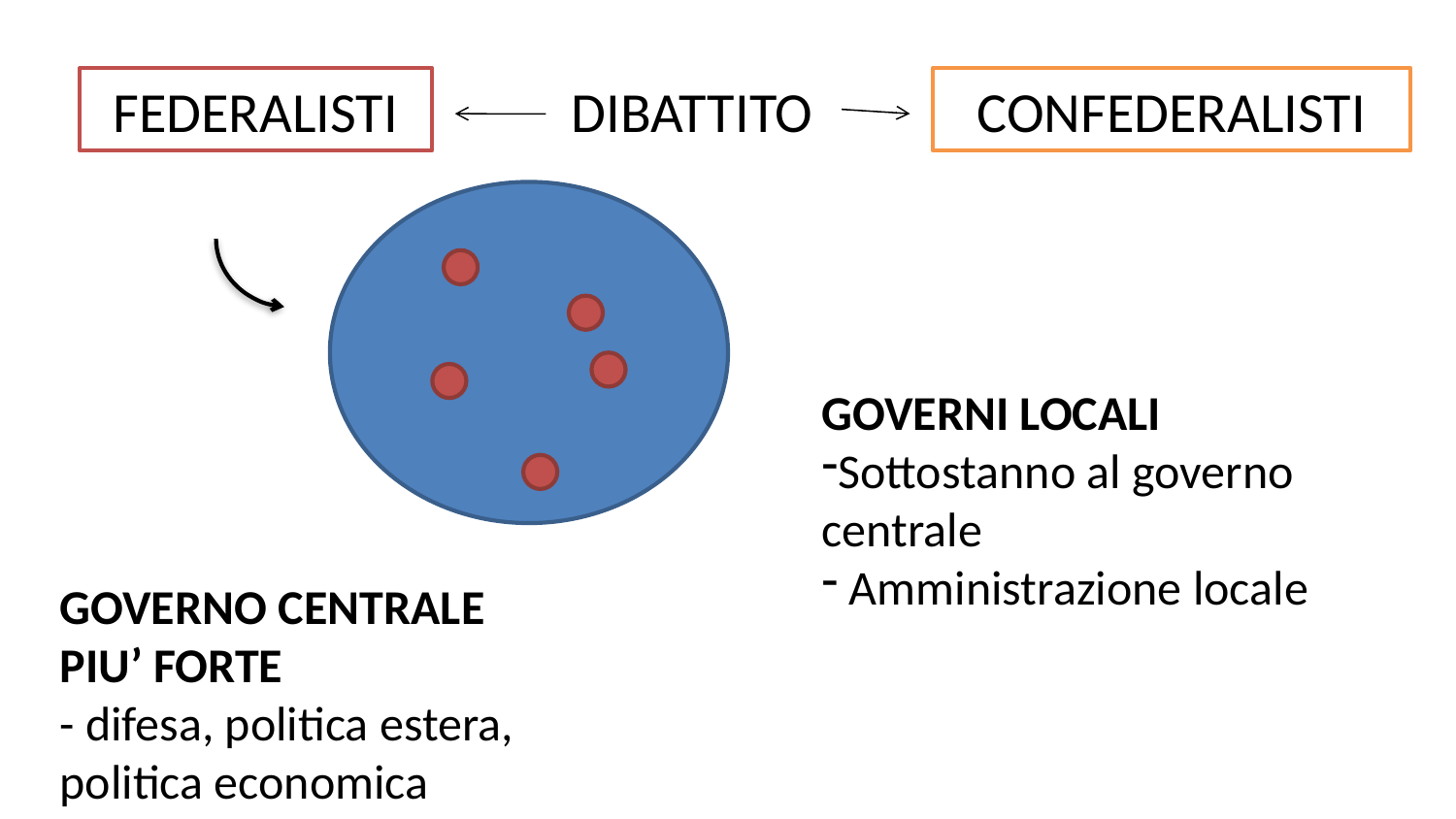

FEDERALISTI
DIBATTITO
CONFEDERALISTI

GOVERNI LOCALI
Sottostanno al governo centrale
 Amministrazione locale

GOVERNO CENTRALE PIU’ FORTE
- difesa, politica estera, politica economica